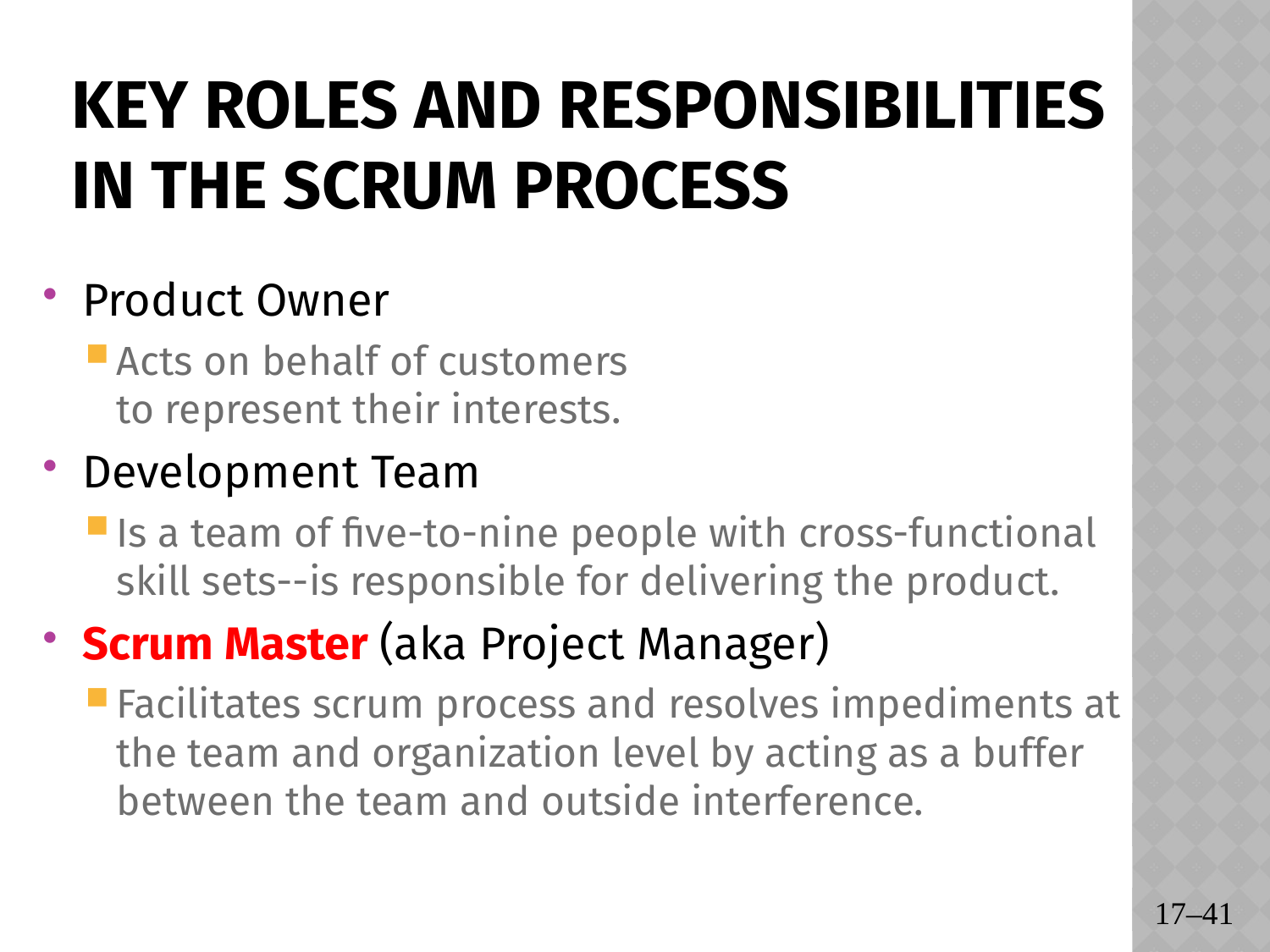

# Key Roles and Responsibilities in the Scrum Process
Product Owner
Acts on behalf of customers
to represent their interests.
Development Team
Is a team of five-to-nine people with cross-functional skill sets--is responsible for delivering the product.
Scrum Master (aka Project Manager)
Facilitates scrum process and resolves impediments at the team and organization level by acting as a buffer between the team and outside interference.
17–41